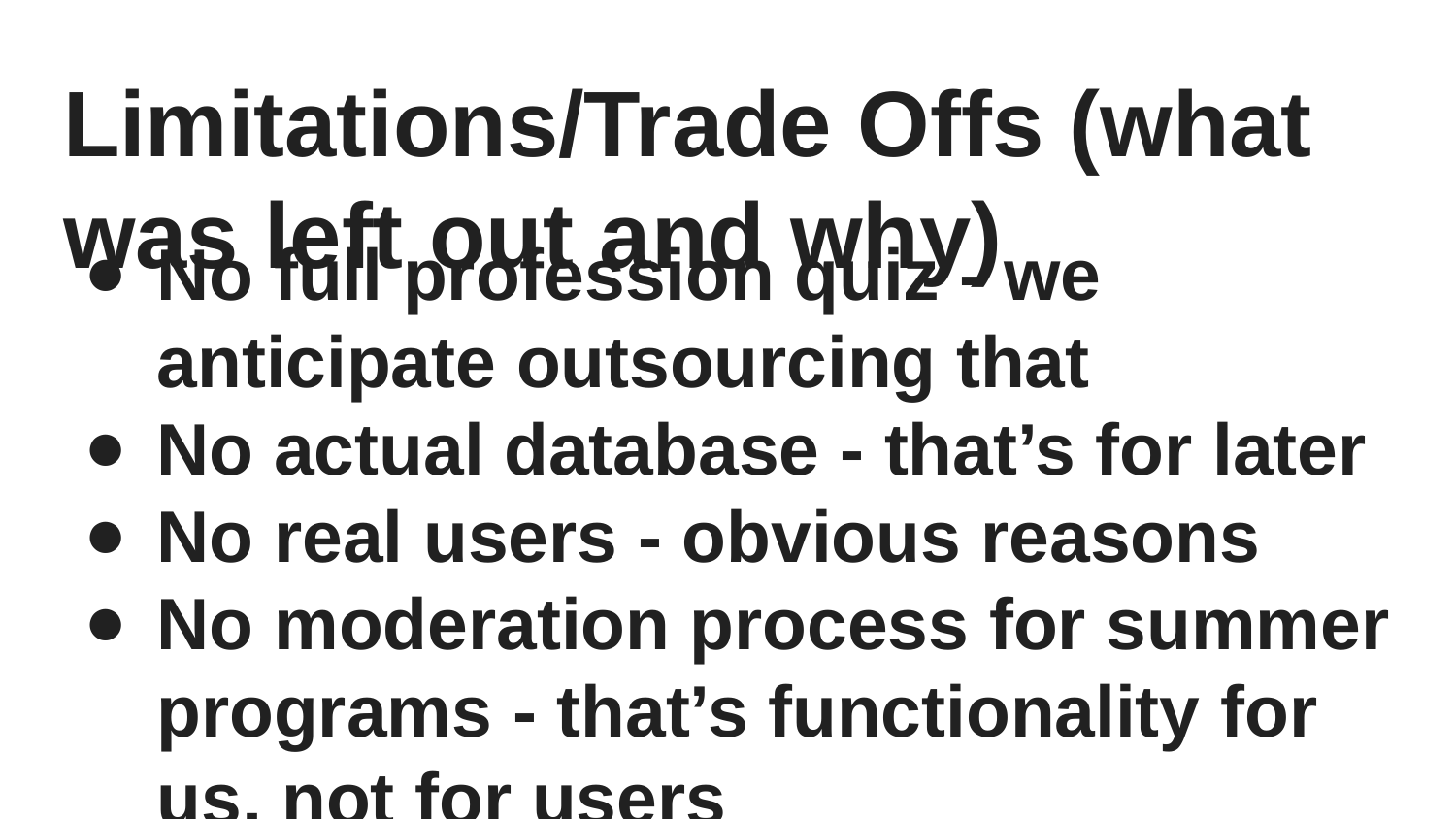

# Limitations/Trade Offs (what was left out and why)
No full profession quiz - we anticipate outsourcing that
No actual database - that’s for later
No real users - obvious reasons
No moderation process for summer programs - that’s functionality for us, not for users